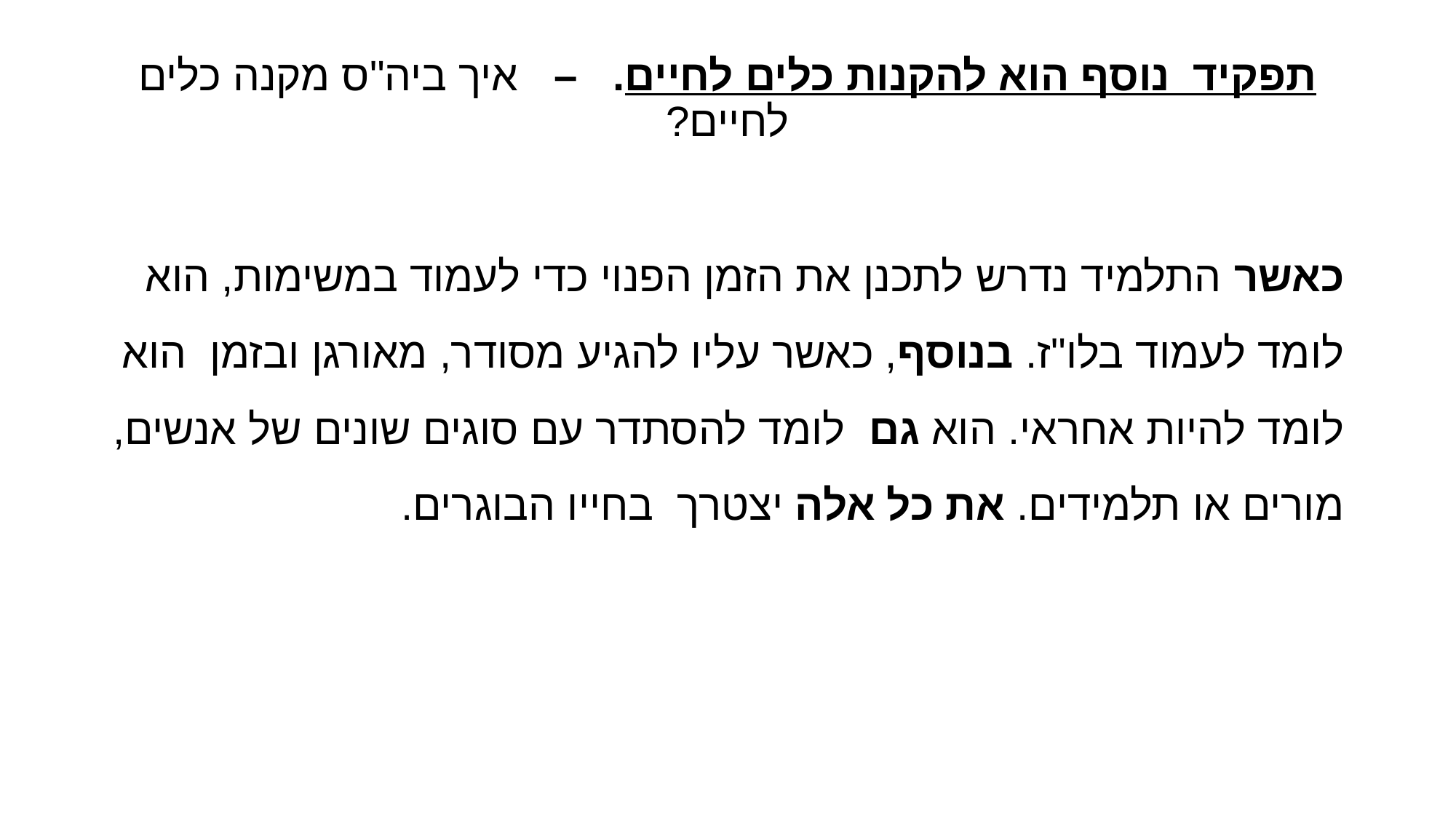

# תפקיד  נוסף הוא להקנות כלים לחיים.   –   איך ביה"ס מקנה כלים לחיים?
כאשר התלמיד נדרש לתכנן את הזמן הפנוי כדי לעמוד במשימות, הוא לומד לעמוד בלו"ז. בנוסף, כאשר עליו להגיע מסודר, מאורגן ובזמן  הוא לומד להיות אחראי. הוא גם  לומד להסתדר עם סוגים שונים של אנשים, מורים או תלמידים. את כל אלה יצטרך  בחייו הבוגרים.